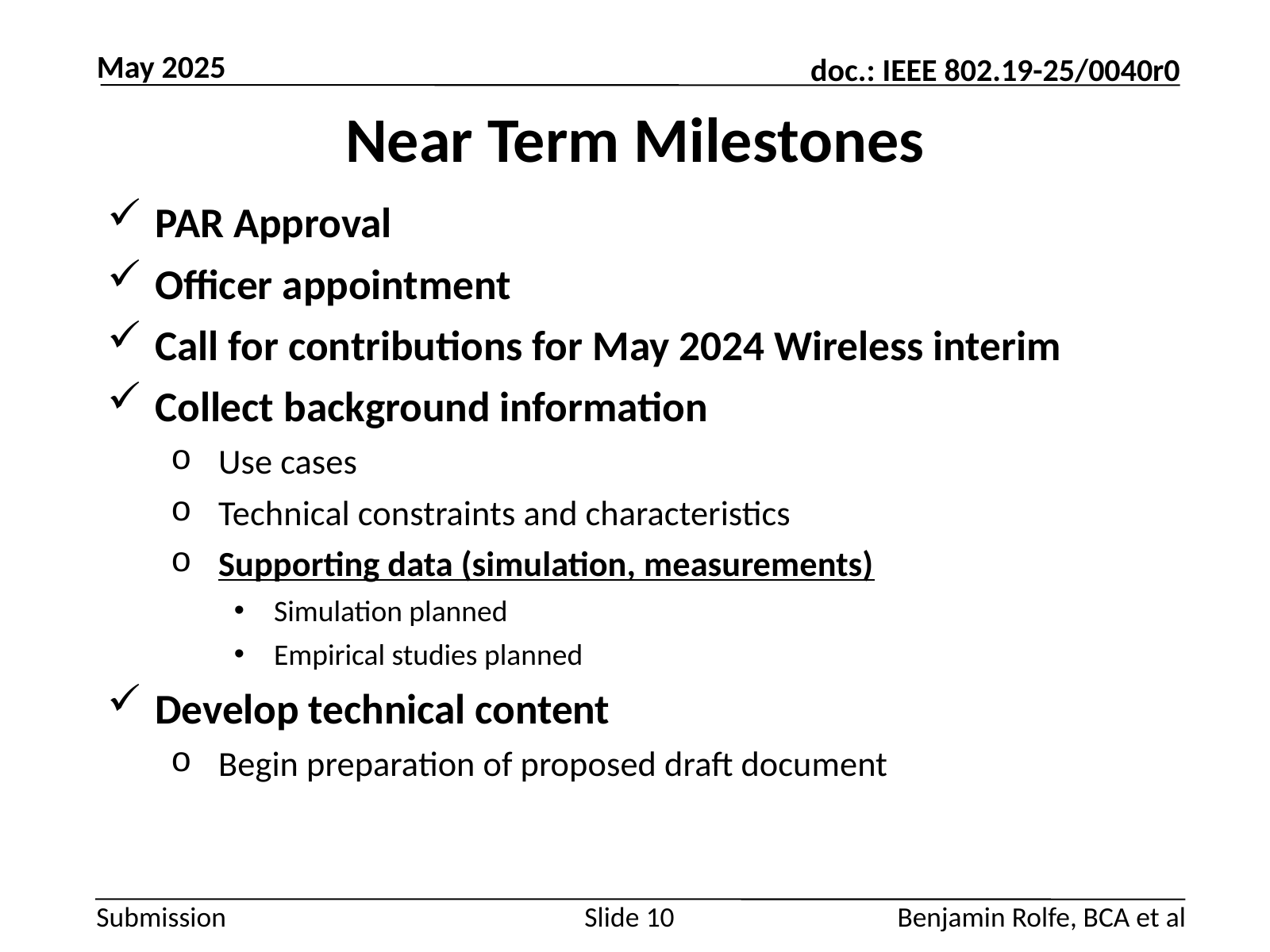

May 2025
# Near Term Milestones
PAR Approval
Officer appointment
Call for contributions for May 2024 Wireless interim
Collect background information
Use cases
Technical constraints and characteristics
Supporting data (simulation, measurements)
Simulation planned
Empirical studies planned
Develop technical content
Begin preparation of proposed draft document
Slide 10
Benjamin Rolfe, BCA et al